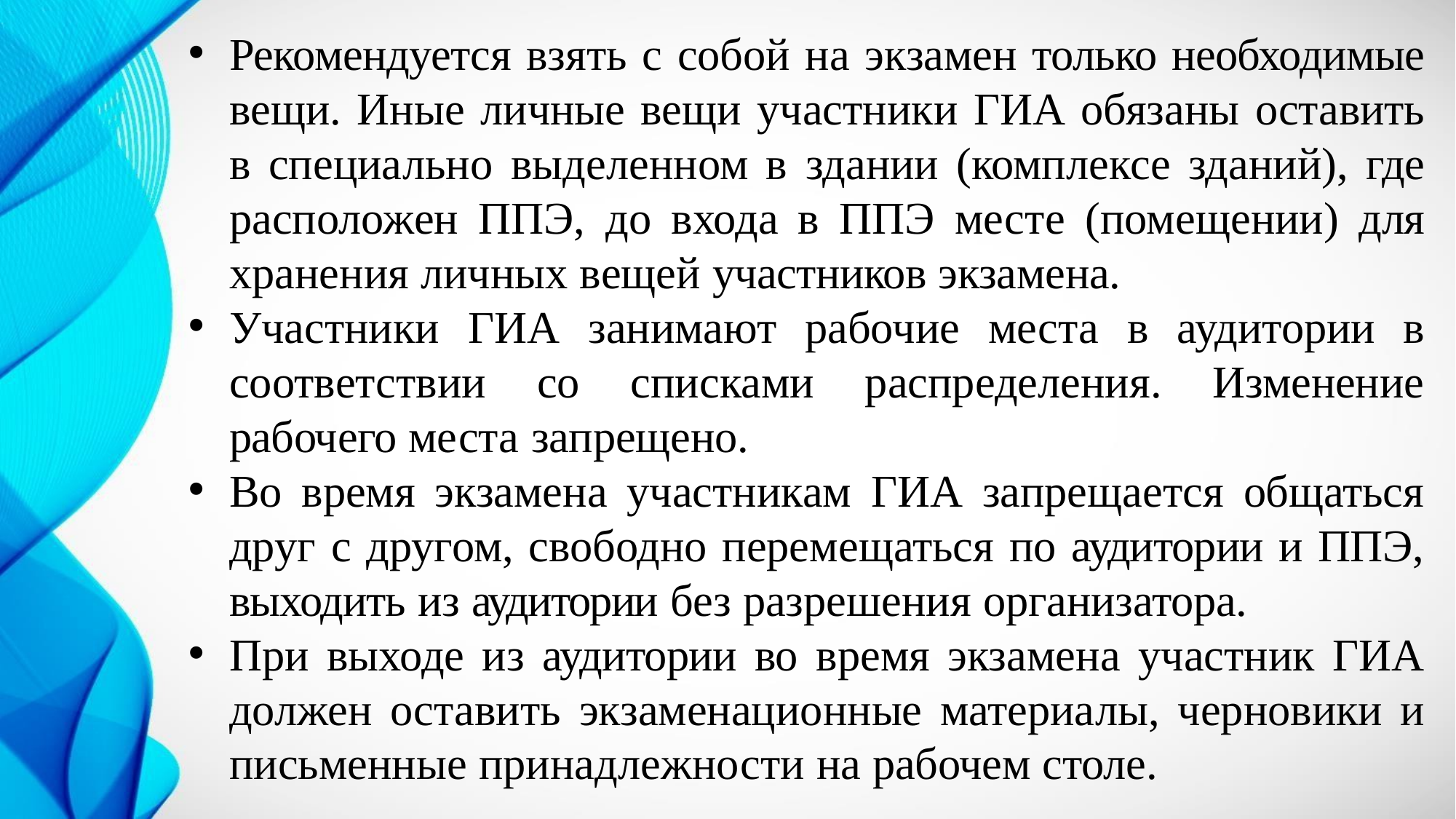

Рекомендуется взять с собой на экзамен только необходимые вещи. Иные личные вещи участники ГИА обязаны оставить в специально выделенном в здании (комплексе зданий), где расположен ППЭ, до входа в ППЭ месте (помещении) для хранения личных вещей участников экзамена.
Участники  ГИА  занимают  рабочие  места  в  аудитории  в соответствии   со   списками   распределения.   Изменение рабочего места запрещено.
Во время экзамена участникам ГИА запрещается общаться друг с другом, свободно перемещаться по аудитории и ППЭ, выходить из аудитории без разрешения организатора.
При выходе из аудитории во время экзамена участник ГИА должен оставить экзаменационные материалы, черновики и письменные принадлежности на рабочем столе.